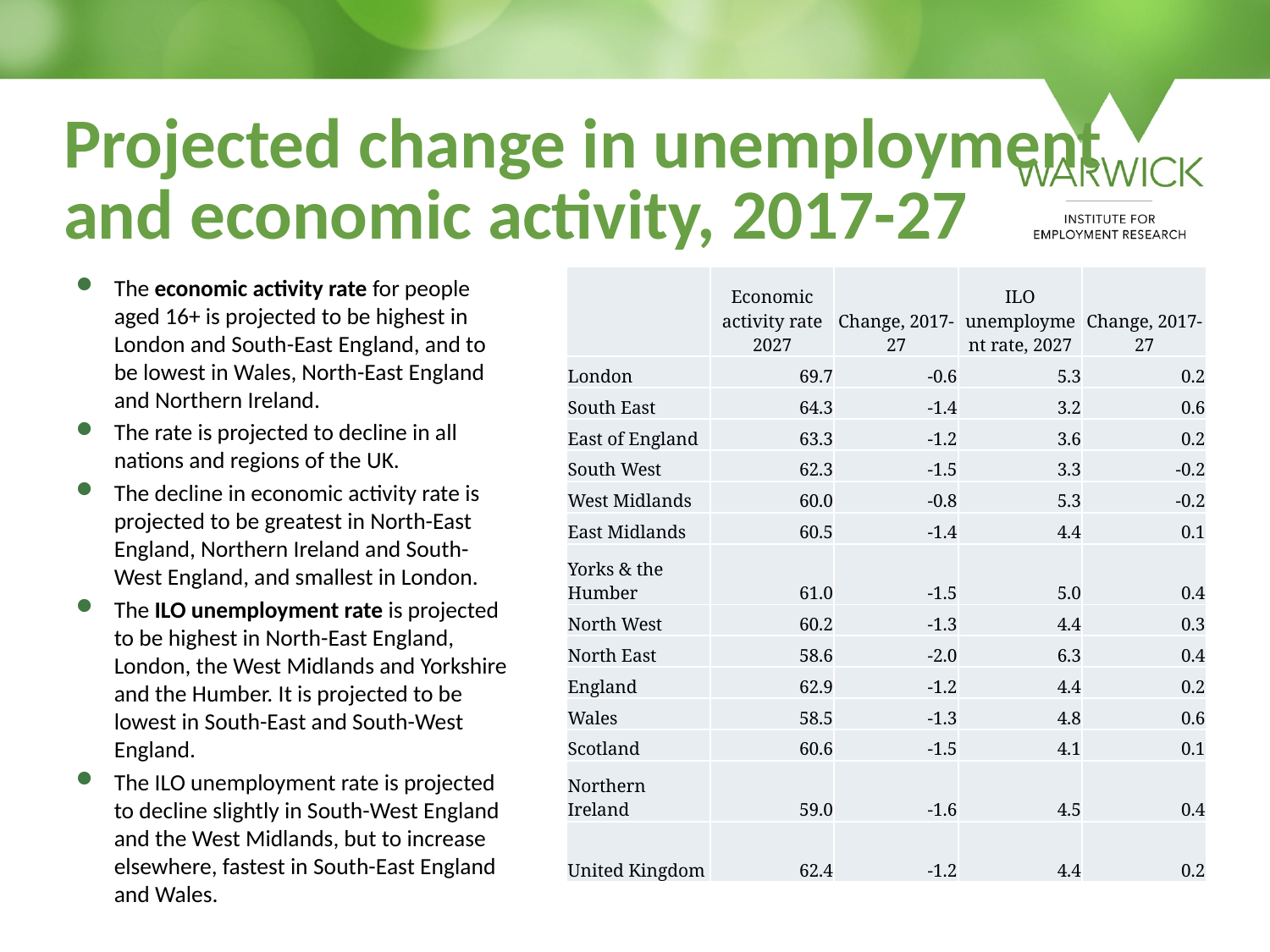

# Projected change in unemployment and economic activity, 2017-27
The economic activity rate for people aged 16+ is projected to be highest in London and South-East England, and to be lowest in Wales, North-East England and Northern Ireland.
The rate is projected to decline in all nations and regions of the UK.
The decline in economic activity rate is projected to be greatest in North-East England, Northern Ireland and South-West England, and smallest in London.
The ILO unemployment rate is projected to be highest in North-East England, London, the West Midlands and Yorkshire and the Humber. It is projected to be lowest in South-East and South-West England.
The ILO unemployment rate is projected to decline slightly in South-West England and the West Midlands, but to increase elsewhere, fastest in South-East England and Wales.
|  | Economic activity rate 2027 | Change, 2017-27 | ILO unemployment rate, 2027 | Change, 2017-27 |
| --- | --- | --- | --- | --- |
| London | 69.7 | -0.6 | 5.3 | 0.2 |
| South East | 64.3 | -1.4 | 3.2 | 0.6 |
| East of England | 63.3 | -1.2 | 3.6 | 0.2 |
| South West | 62.3 | -1.5 | 3.3 | -0.2 |
| West Midlands | 60.0 | -0.8 | 5.3 | -0.2 |
| East Midlands | 60.5 | -1.4 | 4.4 | 0.1 |
| Yorks & the Humber | 61.0 | -1.5 | 5.0 | 0.4 |
| North West | 60.2 | -1.3 | 4.4 | 0.3 |
| North East | 58.6 | -2.0 | 6.3 | 0.4 |
| England | 62.9 | -1.2 | 4.4 | 0.2 |
| Wales | 58.5 | -1.3 | 4.8 | 0.6 |
| Scotland | 60.6 | -1.5 | 4.1 | 0.1 |
| Northern Ireland | 59.0 | -1.6 | 4.5 | 0.4 |
| United Kingdom | 62.4 | -1.2 | 4.4 | 0.2 |